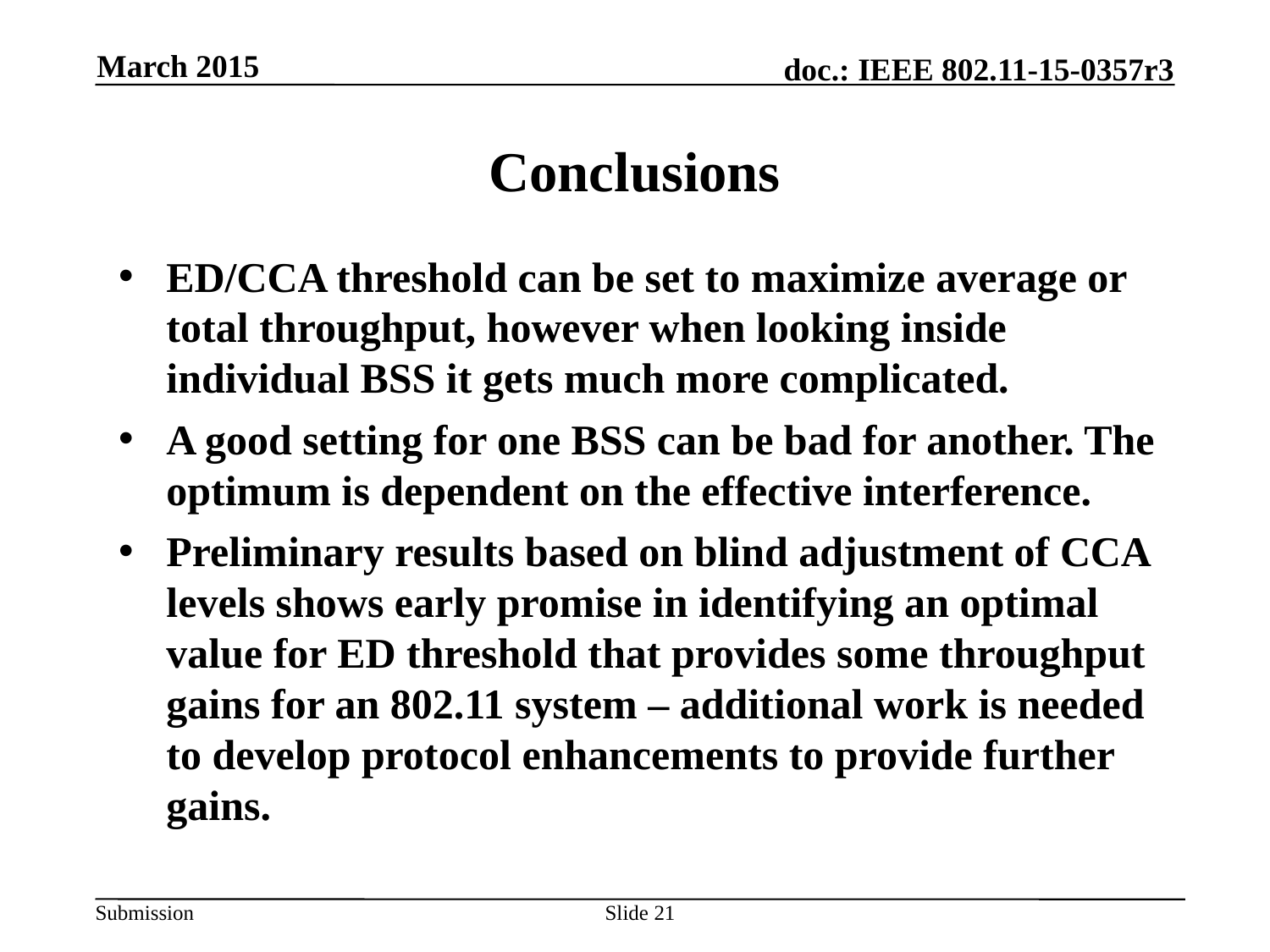

March 2015
# Conclusions
ED/CCA threshold can be set to maximize average or total throughput, however when looking inside individual BSS it gets much more complicated.
A good setting for one BSS can be bad for another. The optimum is dependent on the effective interference.
Preliminary results based on blind adjustment of CCA levels shows early promise in identifying an optimal value for ED threshold that provides some throughput gains for an 802.11 system – additional work is needed to develop protocol enhancements to provide further gains.
Slide 21